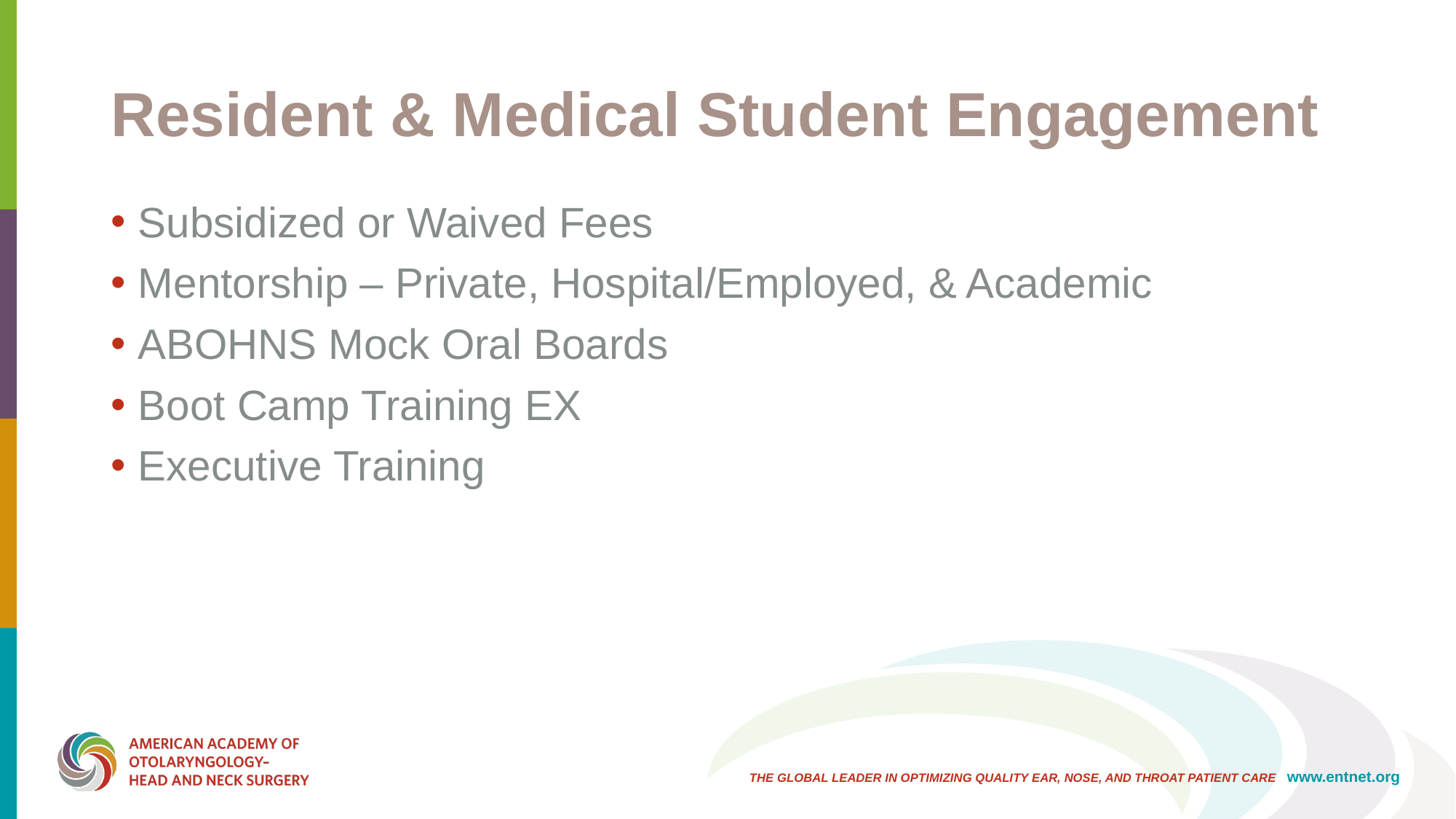

# Resident & Medical Student Engagement
Subsidized or Waived Fees
Mentorship – Private, Hospital/Employed, & Academic
ABOHNS Mock Oral Boards
Boot Camp Training EX
Executive Training